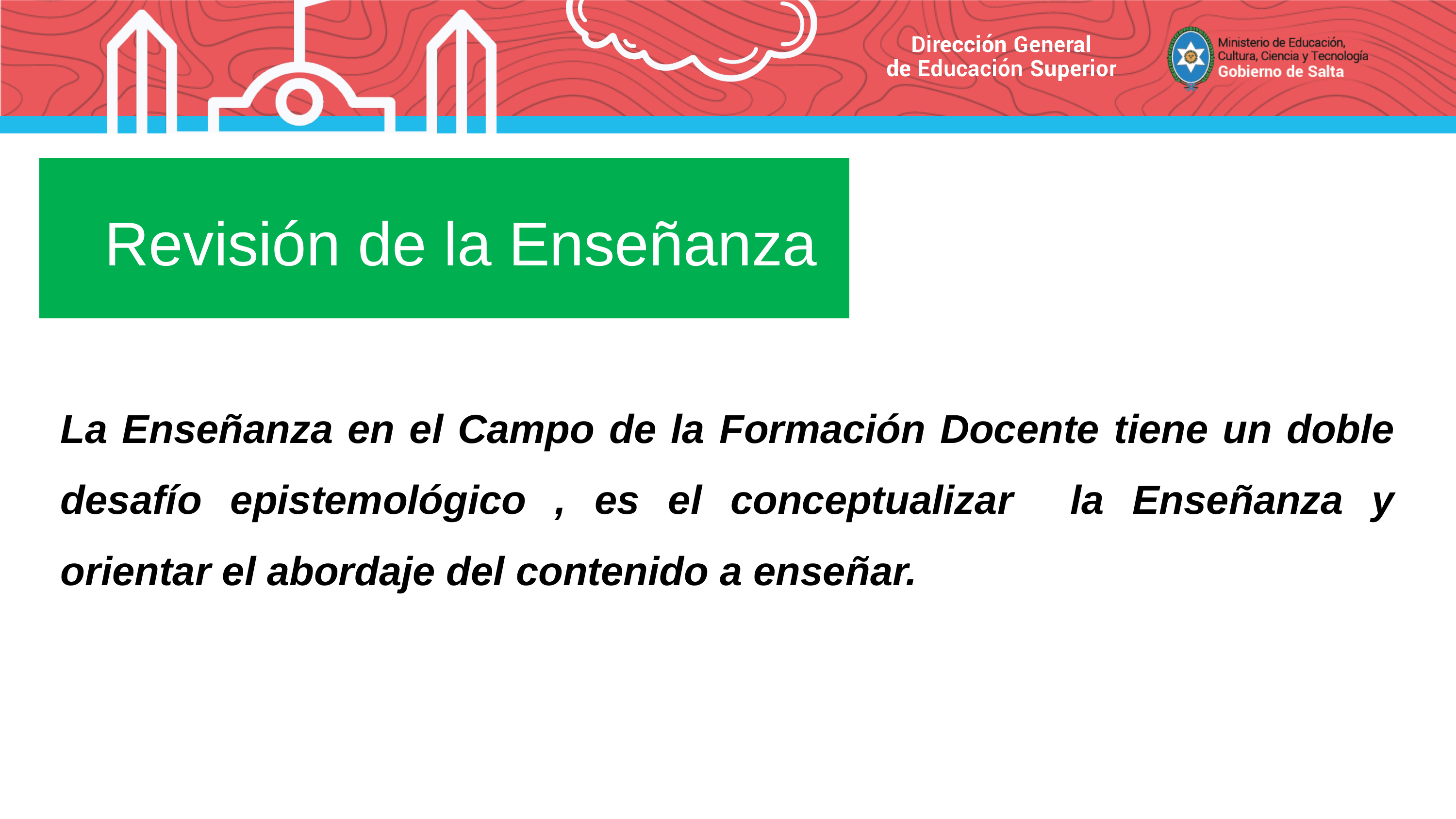

Revisión de la Enseñanza
La Enseñanza en el Campo de la Formación Docente tiene un doble desafío epistemológico , es el conceptualizar  la Enseñanza y orientar el abordaje del contenido a enseñar.